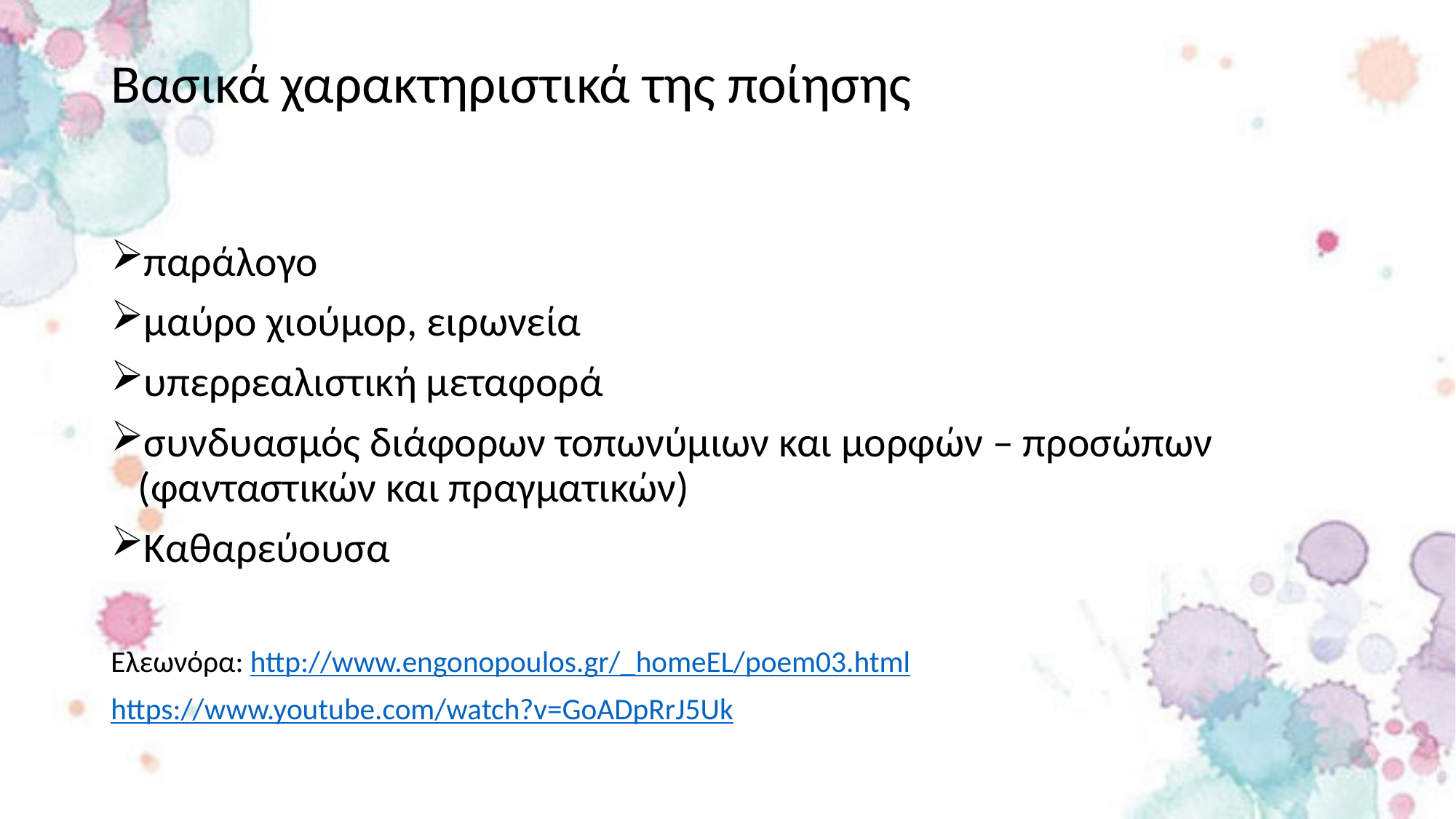

# Βασικά χαρακτηριστικά της ποίησης

παράλογο
μαύρο χιούμορ, ειρωνεία
υπερρεαλιστική μεταφορά
συνδυασμός διάφορων τοπωνύμιων και μορφών – προσώπων (φανταστικών και πραγματικών)
Καθαρεύουσα

Ελεωνόρα: http://www.engonopoulos.gr/_homeEL/poem03.html
https://www.youtube.com/watch?v=GoADpRrJ5Uk